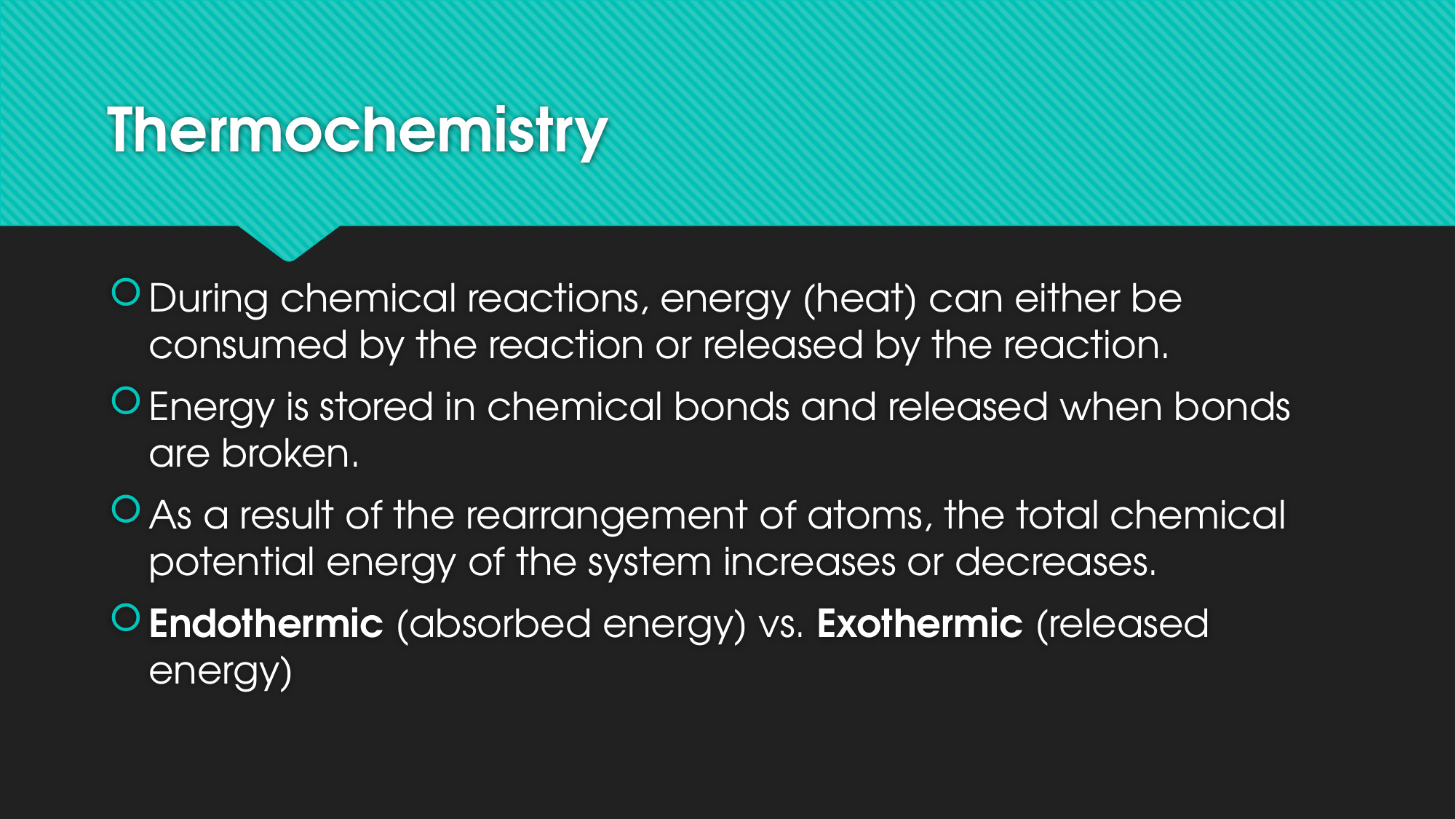

# Thermochemistry
During chemical reactions, energy (heat) can either be consumed by the reaction or released by the reaction.
Energy is stored in chemical bonds and released when bonds are broken.
As a result of the rearrangement of atoms, the total chemical potential energy of the system increases or decreases.
Endothermic (absorbed energy) vs. Exothermic (released energy)